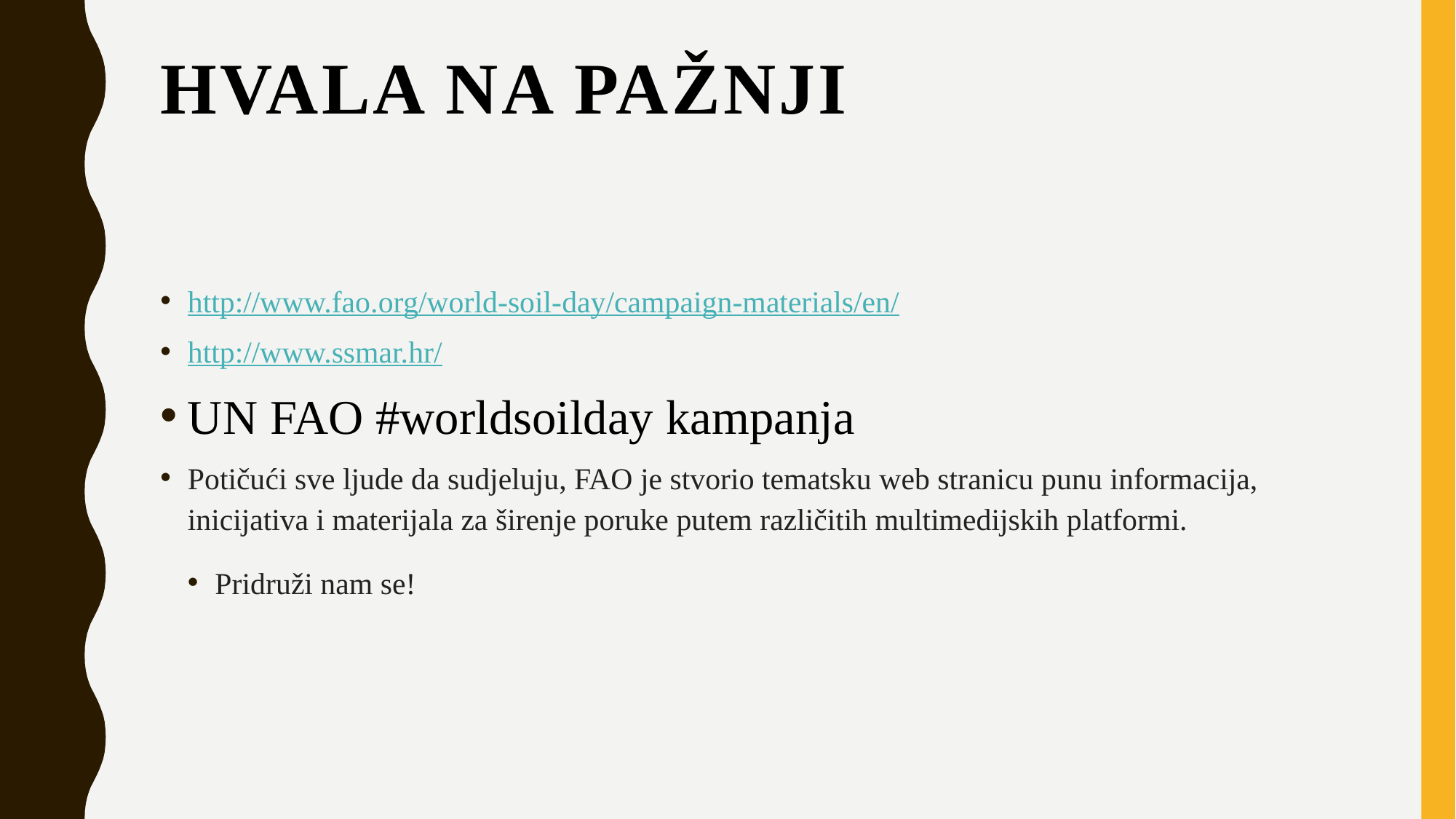

# Hvala na pažnji
http://www.fao.org/world-soil-day/campaign-materials/en/
http://www.ssmar.hr/
UN FAO #worldsoilday kampanja
Potičući sve ljude da sudjeluju, FAO je stvorio tematsku web stranicu punu informacija, inicijativa i materijala za širenje poruke putem različitih multimedijskih platformi.
Pridruži nam se!